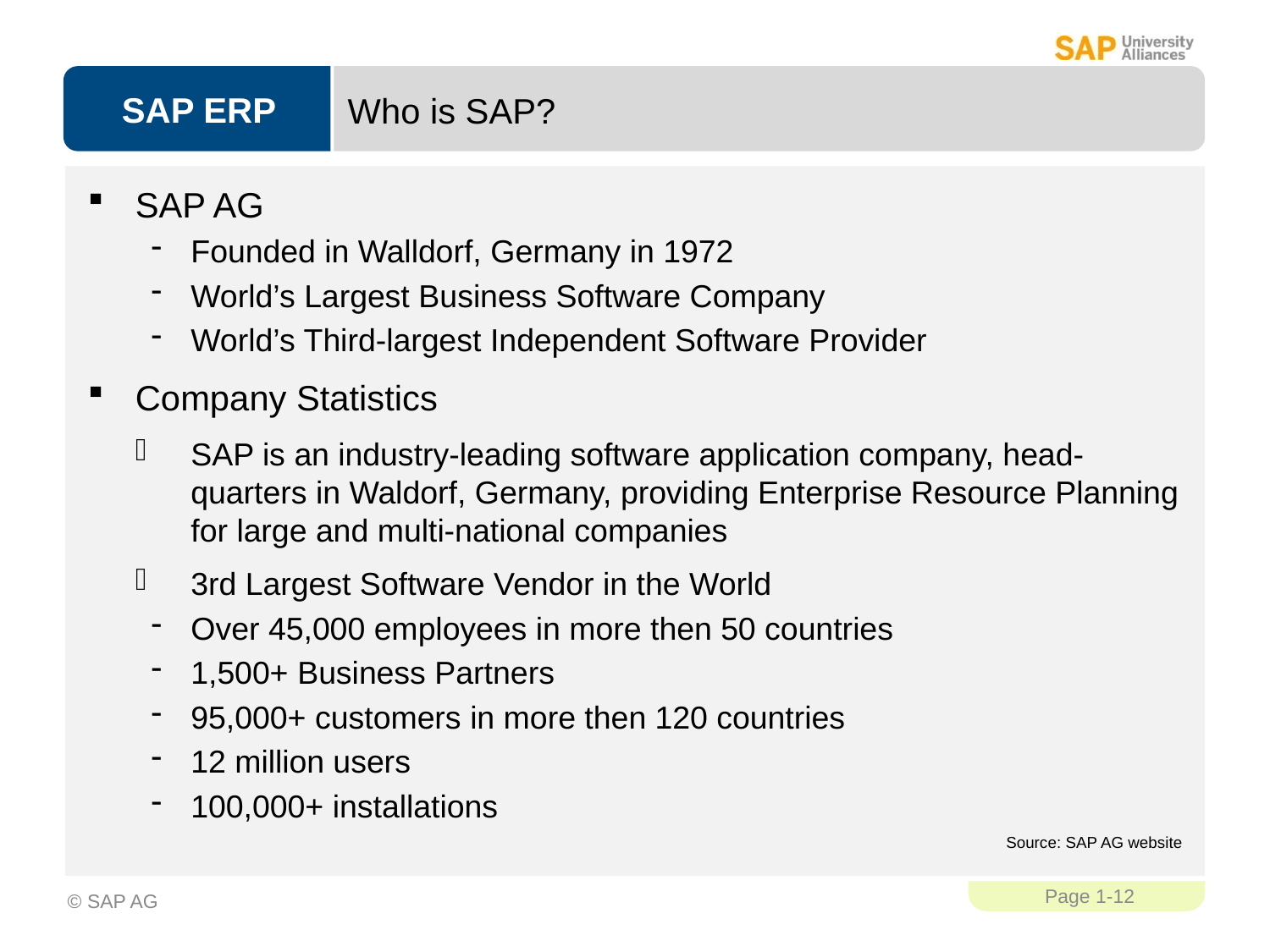

Who is SAP?
SAP AG
Founded in Walldorf, Germany in 1972
World’s Largest Business Software Company
World’s Third-largest Independent Software Provider
Company Statistics
SAP is an industry-leading software application company, head- quarters in Waldorf, Germany, providing Enterprise Resource Planning for large and multi-national companies
3rd Largest Software Vendor in the World
Over 45,000 employees in more then 50 countries
1,500+ Business Partners
95,000+ customers in more then 120 countries
12 million users
100,000+ installations
Source: SAP AG website